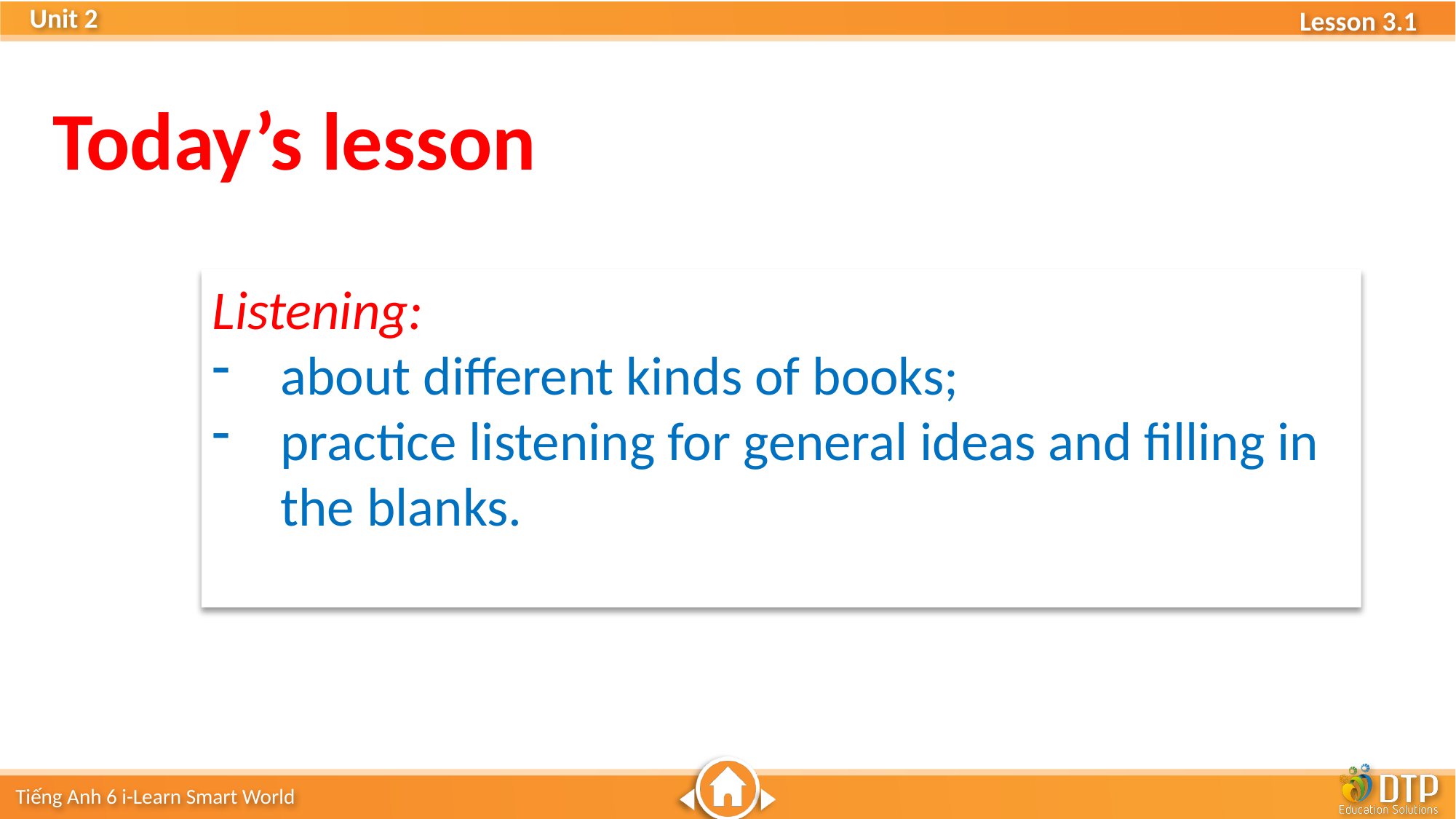

Today’s lesson
Listening:
about different kinds of books;
practice listening for general ideas and filling in the blanks.